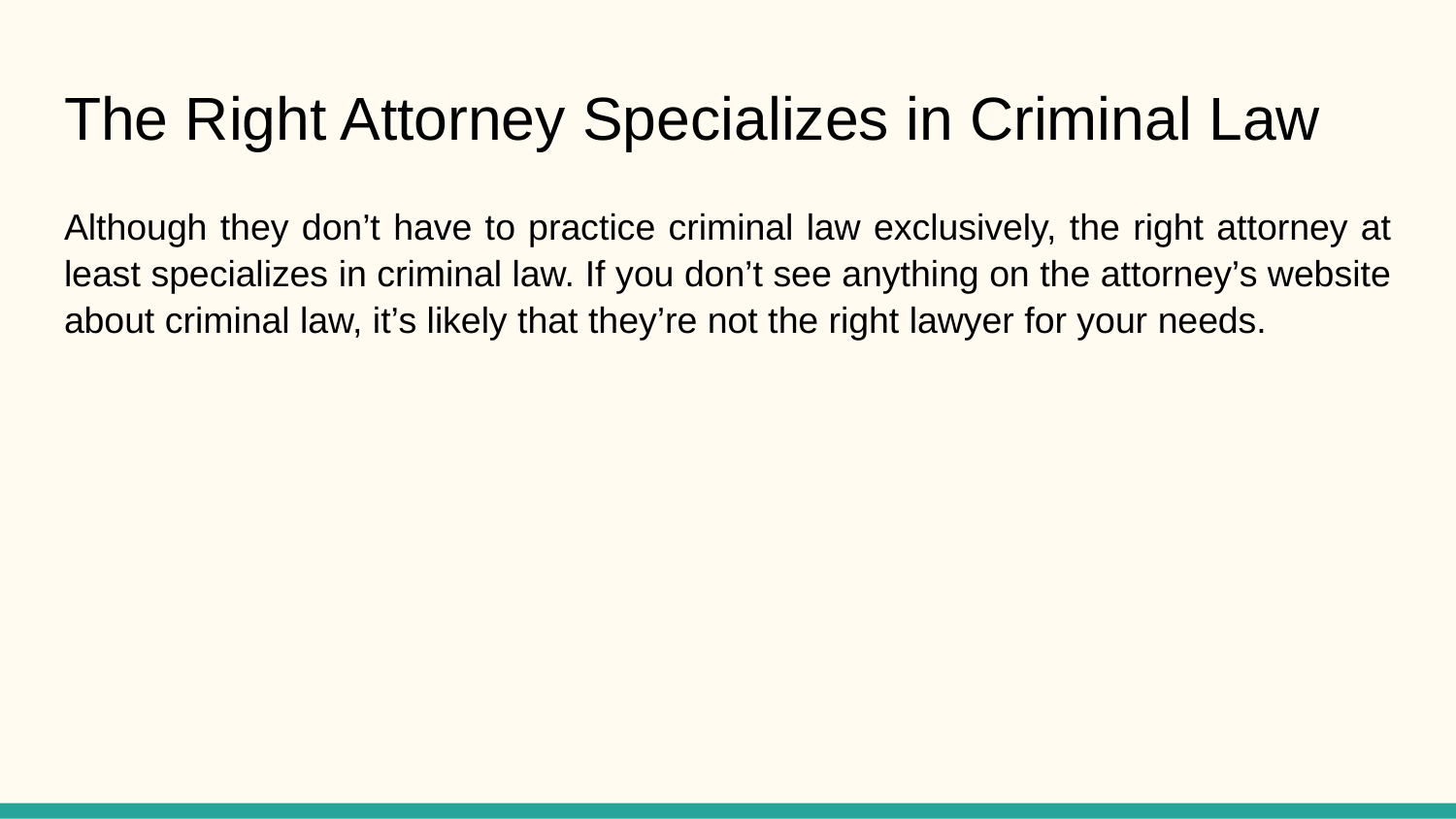

# The Right Attorney Specializes in Criminal Law
Although they don’t have to practice criminal law exclusively, the right attorney at least specializes in criminal law. If you don’t see anything on the attorney’s website about criminal law, it’s likely that they’re not the right lawyer for your needs.